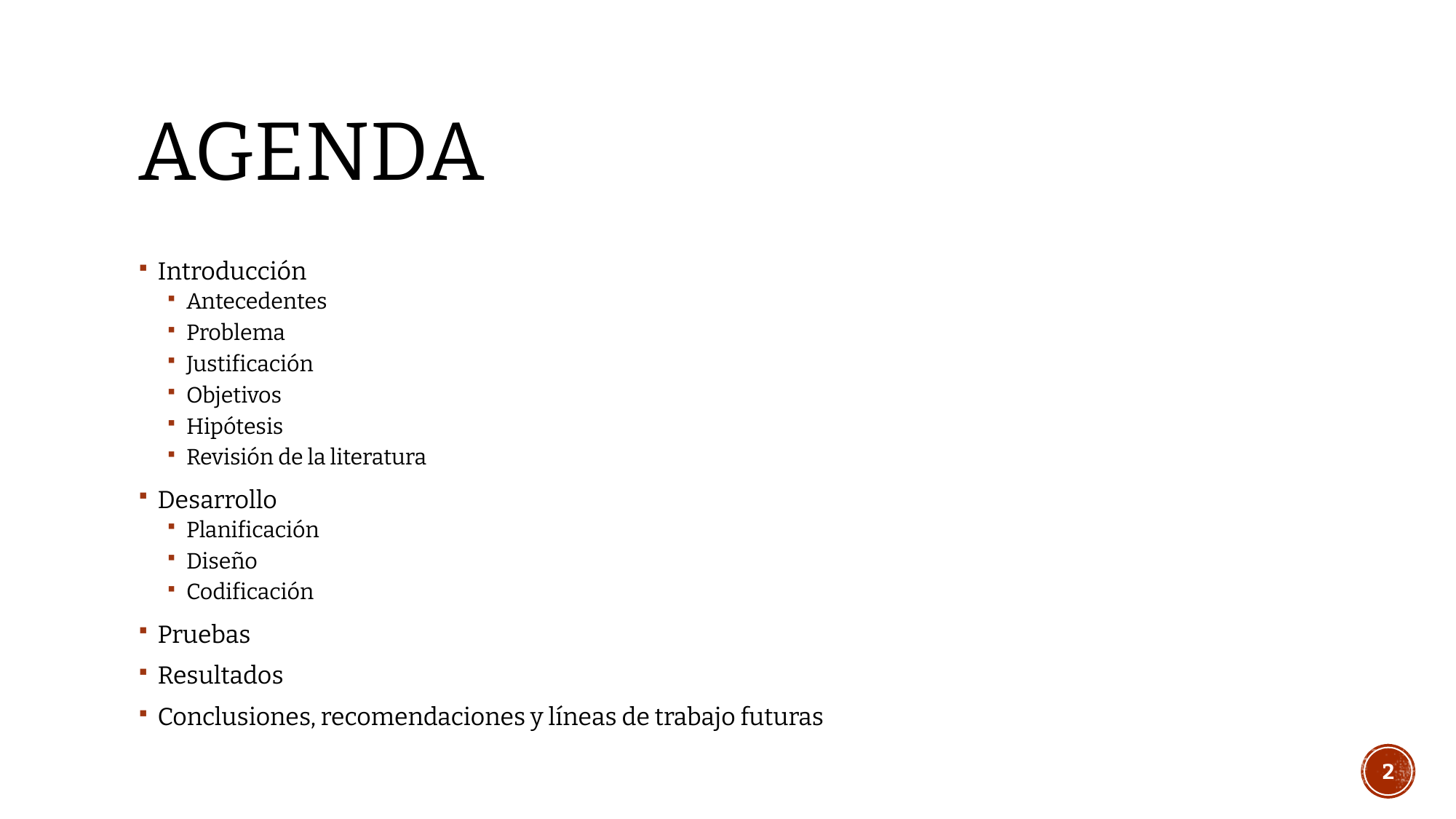

# Agenda
Introducción
Antecedentes
Problema
Justificación
Objetivos
Hipótesis
Revisión de la literatura
Desarrollo
Planificación
Diseño
Codificación
Pruebas
Resultados
Conclusiones, recomendaciones y líneas de trabajo futuras
2